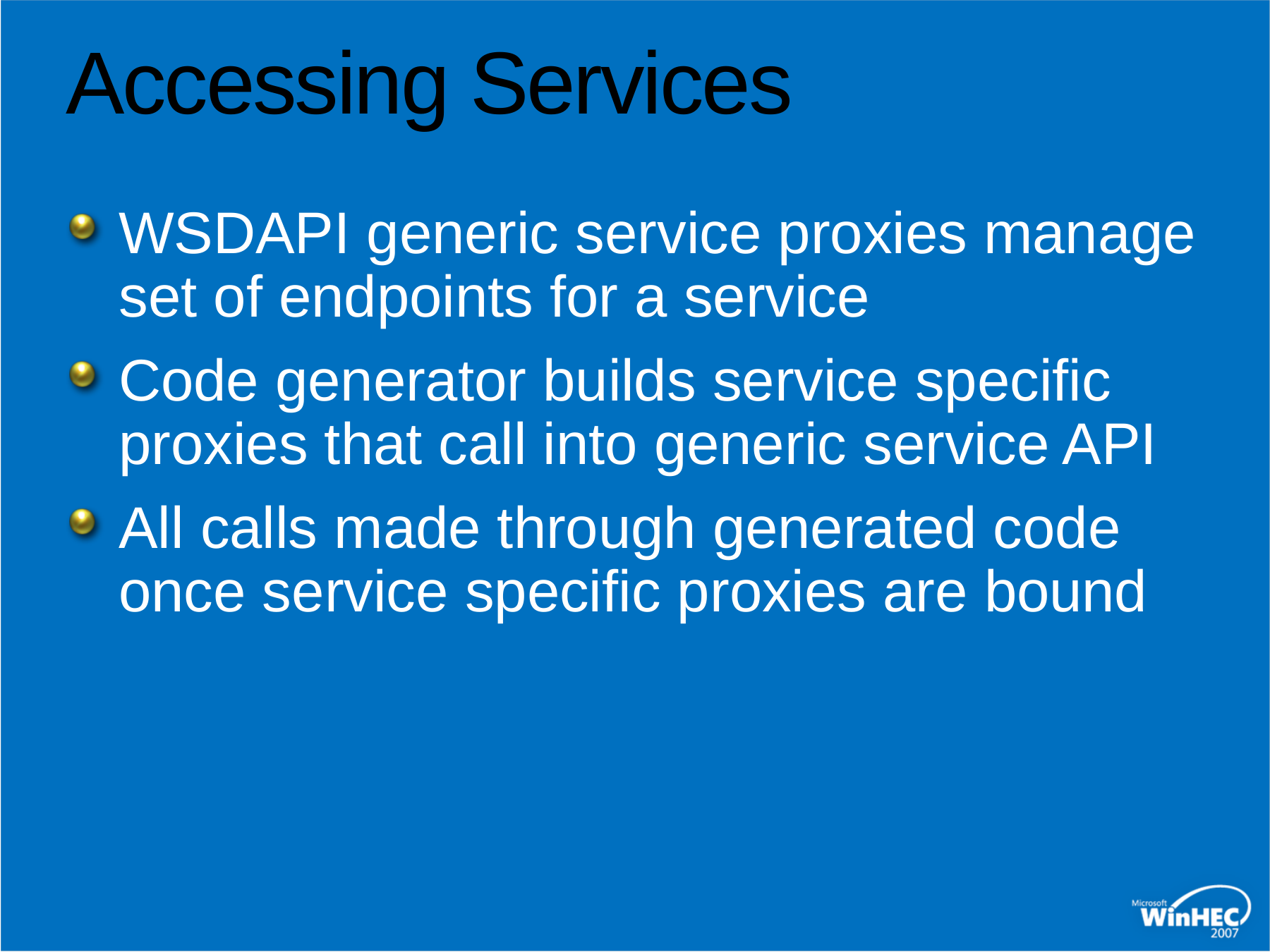

# Accessing Services
WSDAPI generic service proxies manage set of endpoints for a service
Code generator builds service specific proxies that call into generic service API
All calls made through generated code once service specific proxies are bound